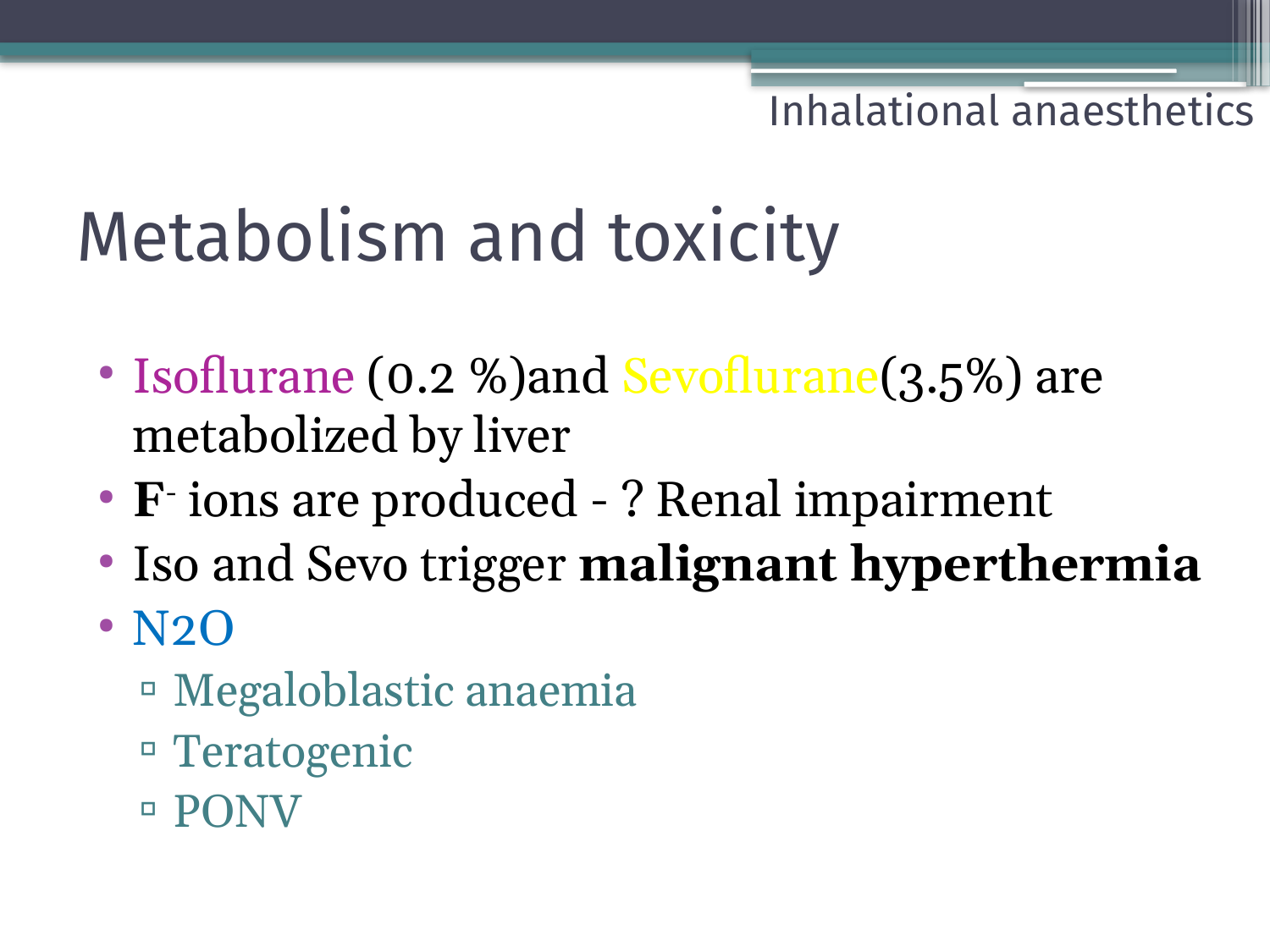

Inhalational anaesthetics
# Metabolism and toxicity
Isoflurane (0.2 %)and Sevoflurane(3.5%) are metabolized by liver
F- ions are produced - ? Renal impairment
Iso and Sevo trigger malignant hyperthermia
N2O
Megaloblastic anaemia
Teratogenic
PONV